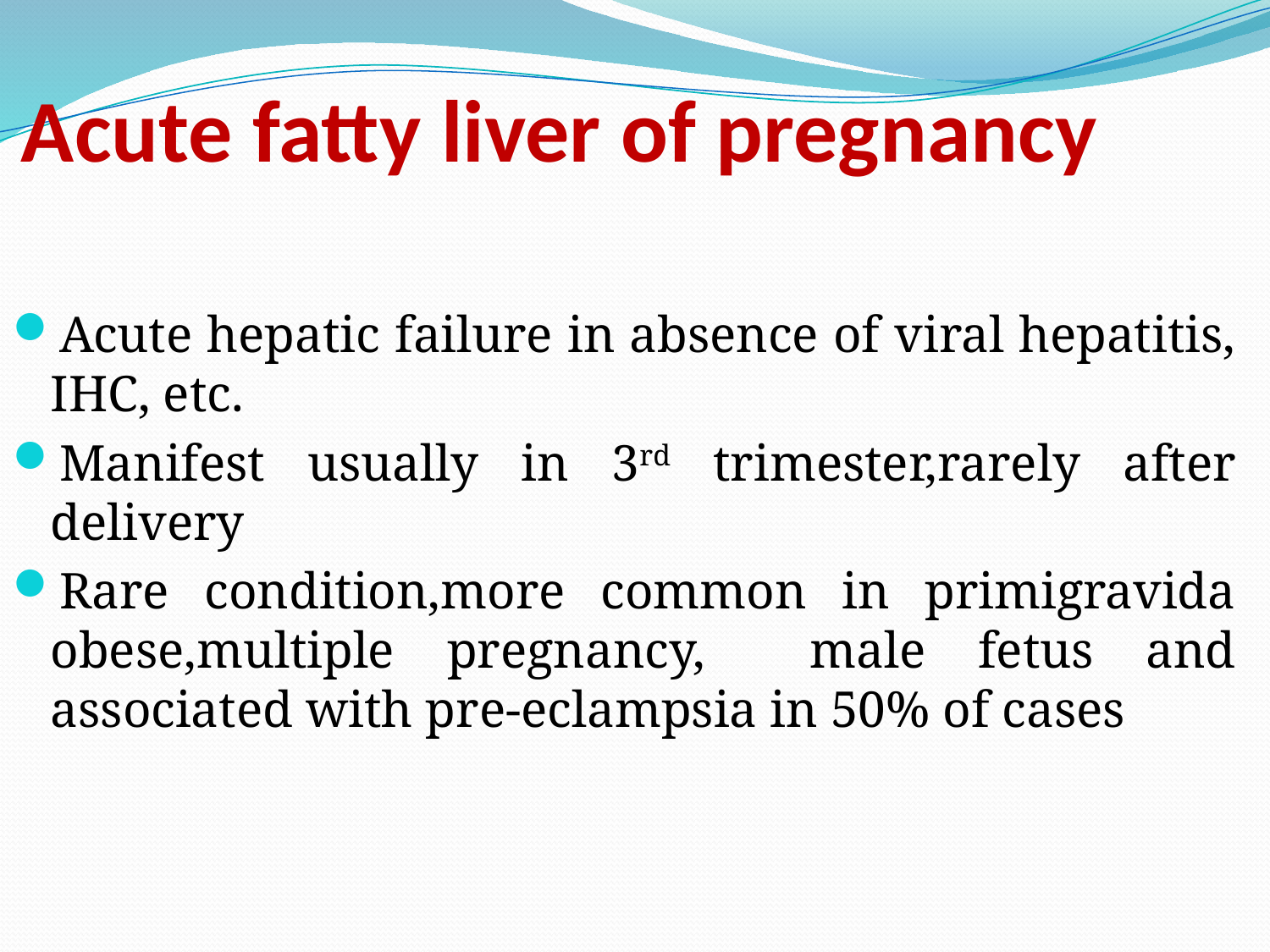

# Acute fatty liver of pregnancy

Acute hepatic failure in absence of viral hepatitis, IHC, etc.
Manifest usually in 3rd trimester,rarely after delivery
Rare condition,more common in primigravida obese,multiple pregnancy,  male fetus and associated with pre-eclampsia in 50% of cases